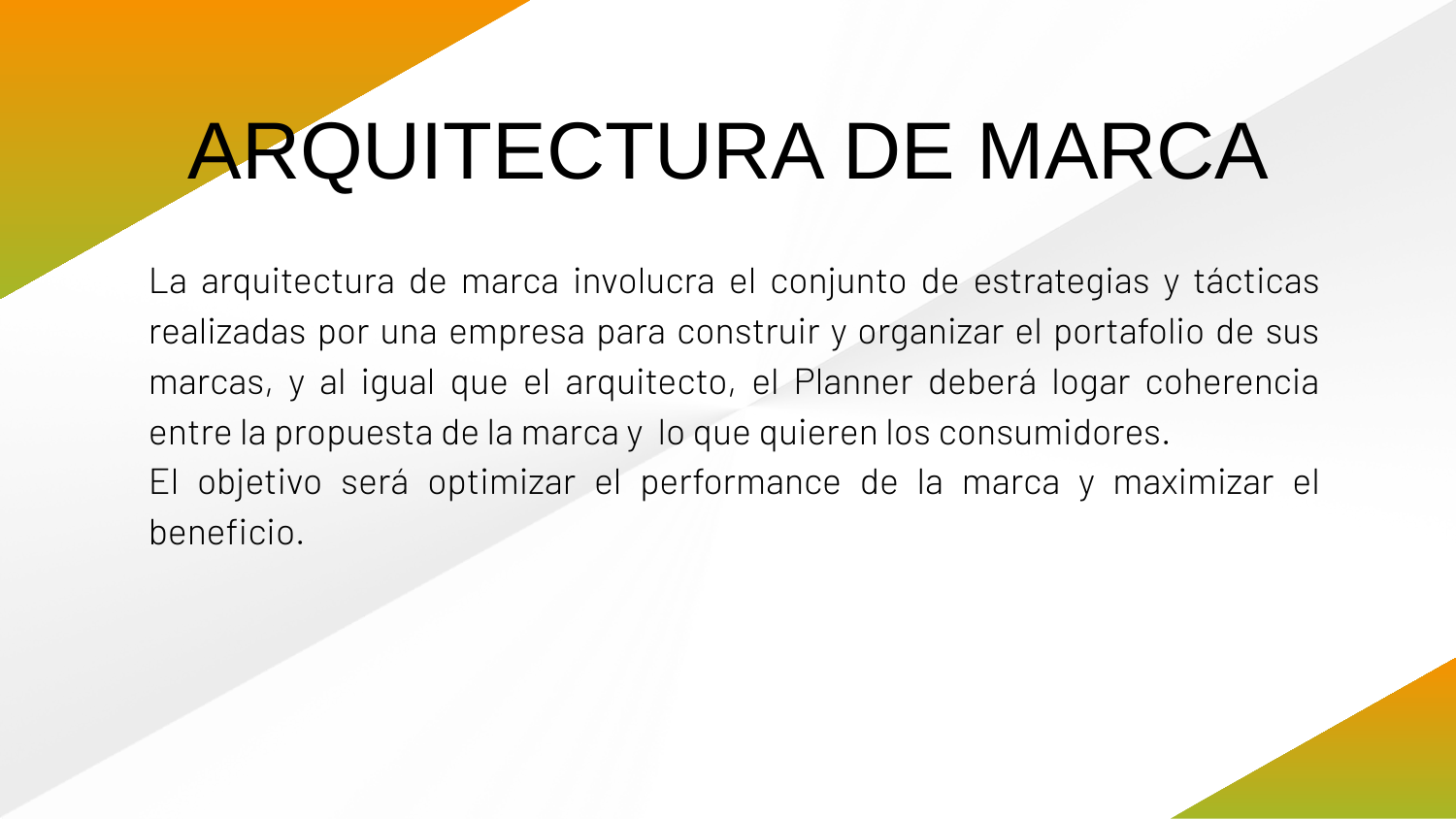

# ARQUITECTURA DE MARCA
La arquitectura de marca involucra el conjunto de estrategias y tácticas realizadas por una empresa para construir y organizar el portafolio de sus marcas, y al igual que el arquitecto, el Planner deberá logar coherencia entre la propuesta de la marca y  lo que quieren los consumidores.
El objetivo será optimizar el performance de la marca y maximizar el beneficio.